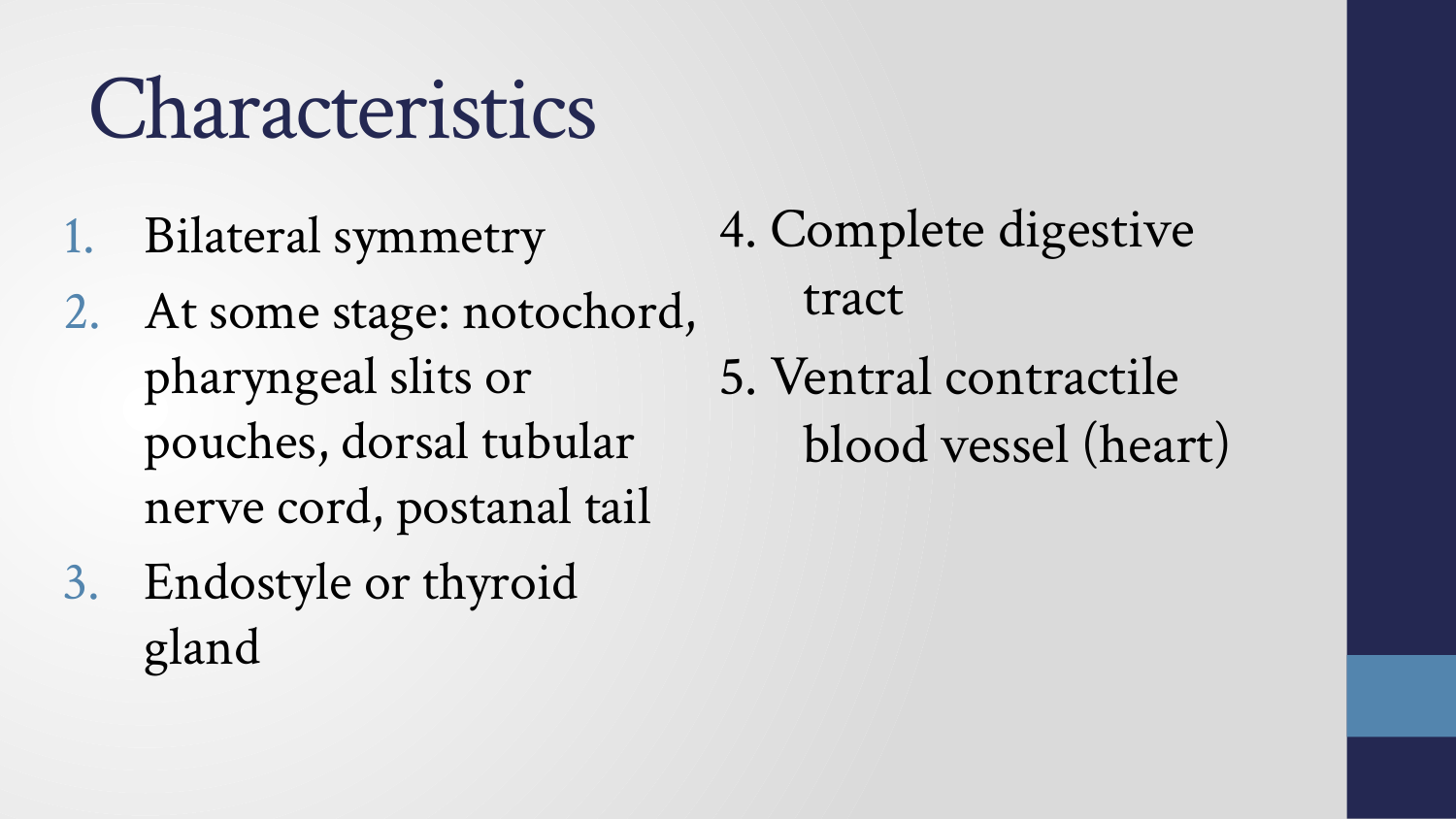

# Characteristics
4. Complete digestive tract
5. Ventral contractile blood vessel (heart)
Bilateral symmetry
At some stage: notochord, pharyngeal slits or pouches, dorsal tubular nerve cord, postanal tail
Endostyle or thyroid gland